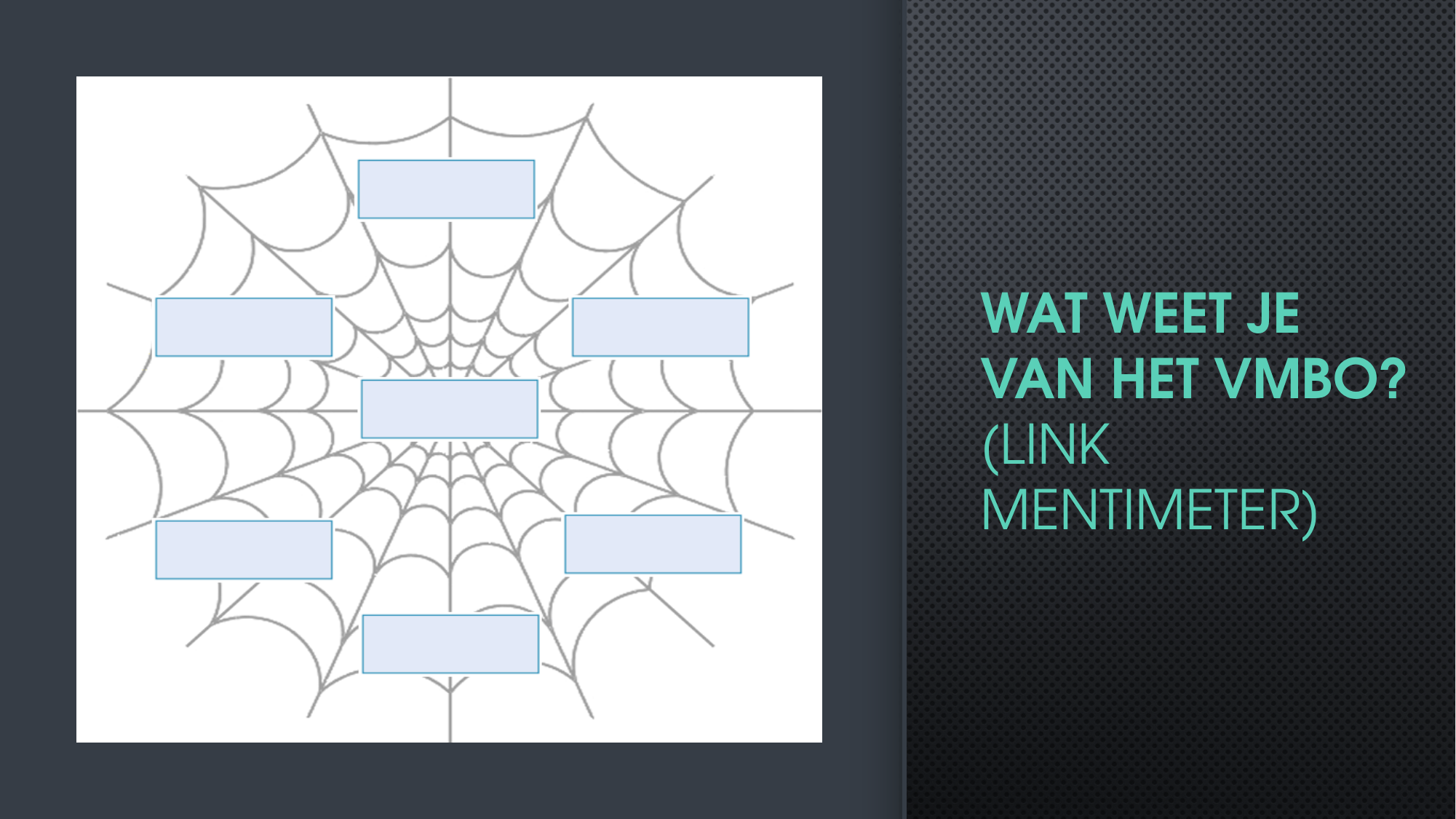

# Wat weet je van het VMBO? (link mentimeter)

### Chart

| Category |
|---|